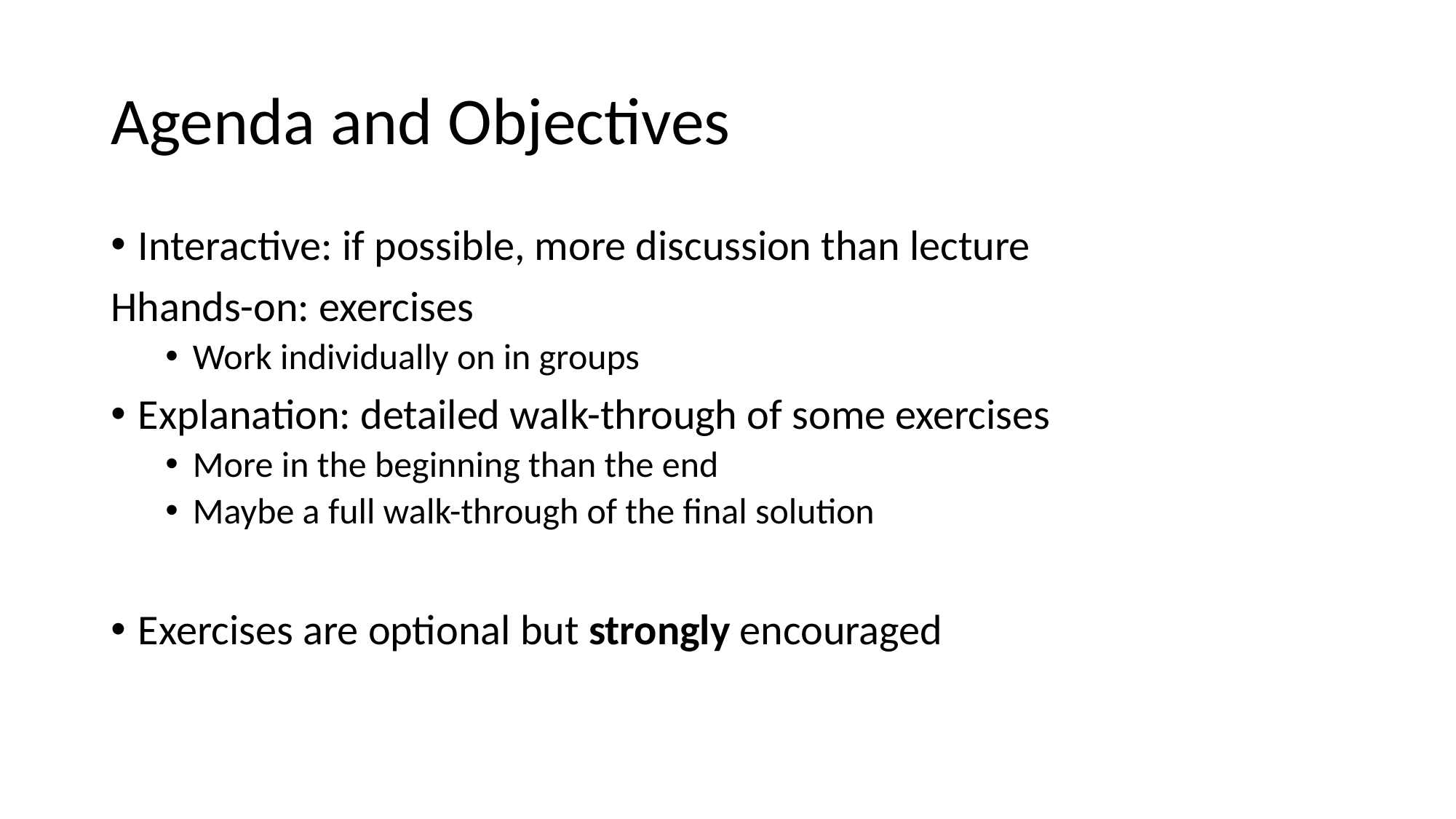

# Agenda and Objectives
Interactive: if possible, more discussion than lecture
Hhands-on: exercises
Work individually on in groups
Explanation: detailed walk-through of some exercises
More in the beginning than the end
Maybe a full walk-through of the final solution

Exercises are optional but strongly encouraged